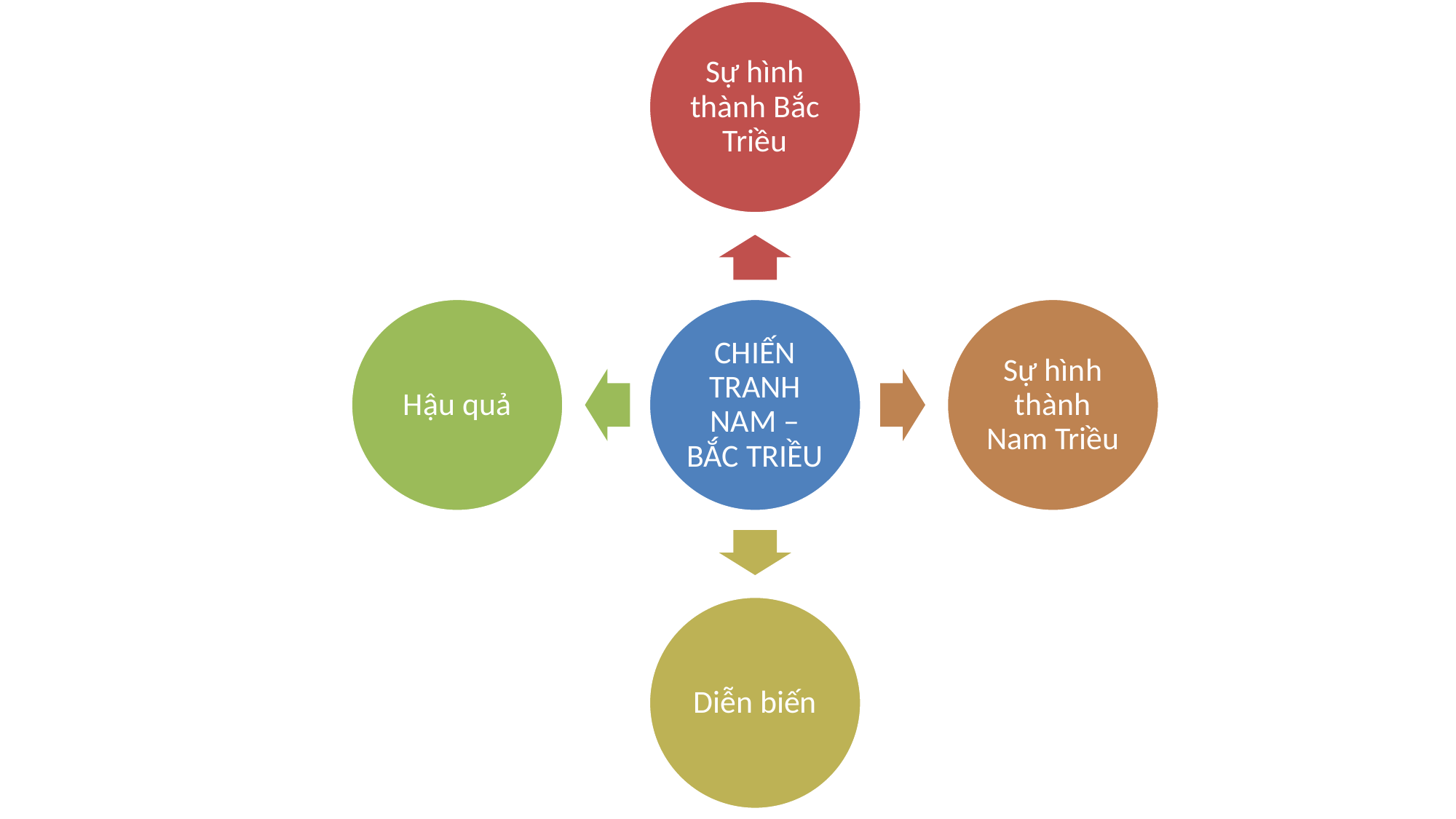

CHIẾN TRANH NAM – BẮC TRIỀU

Sự hình thành Bắc Triều

Sự hình thành Nam Triều

Diễn biến

Hậu quả